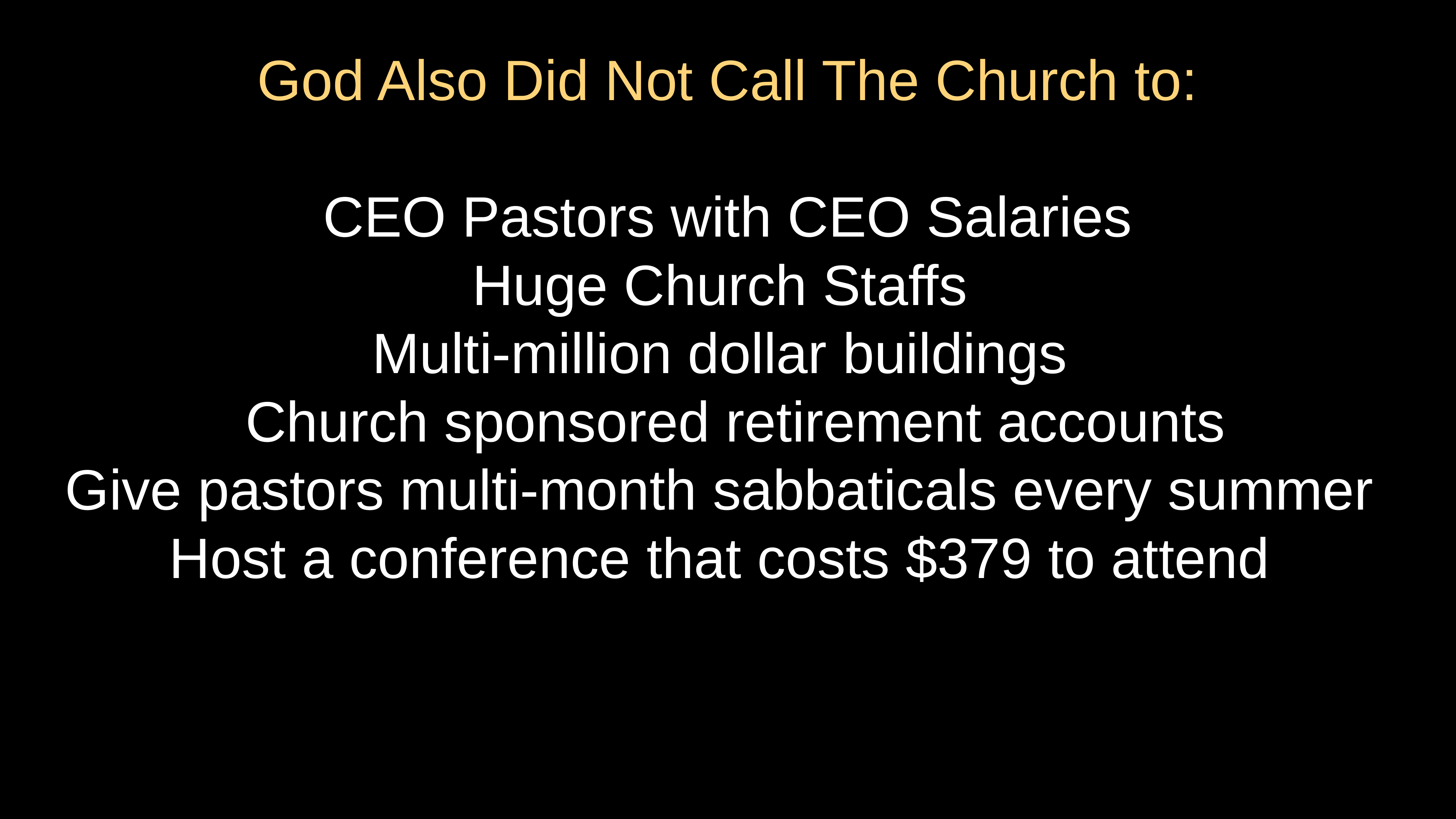

# God Also Did Not Call The Church to:

CEO Pastors with CEO Salaries
Huge Church Staffs
Multi-million dollar buildings
 Church sponsored retirement accounts
Give pastors multi-month sabbaticals every summer
Host a conference that costs $379 to attend